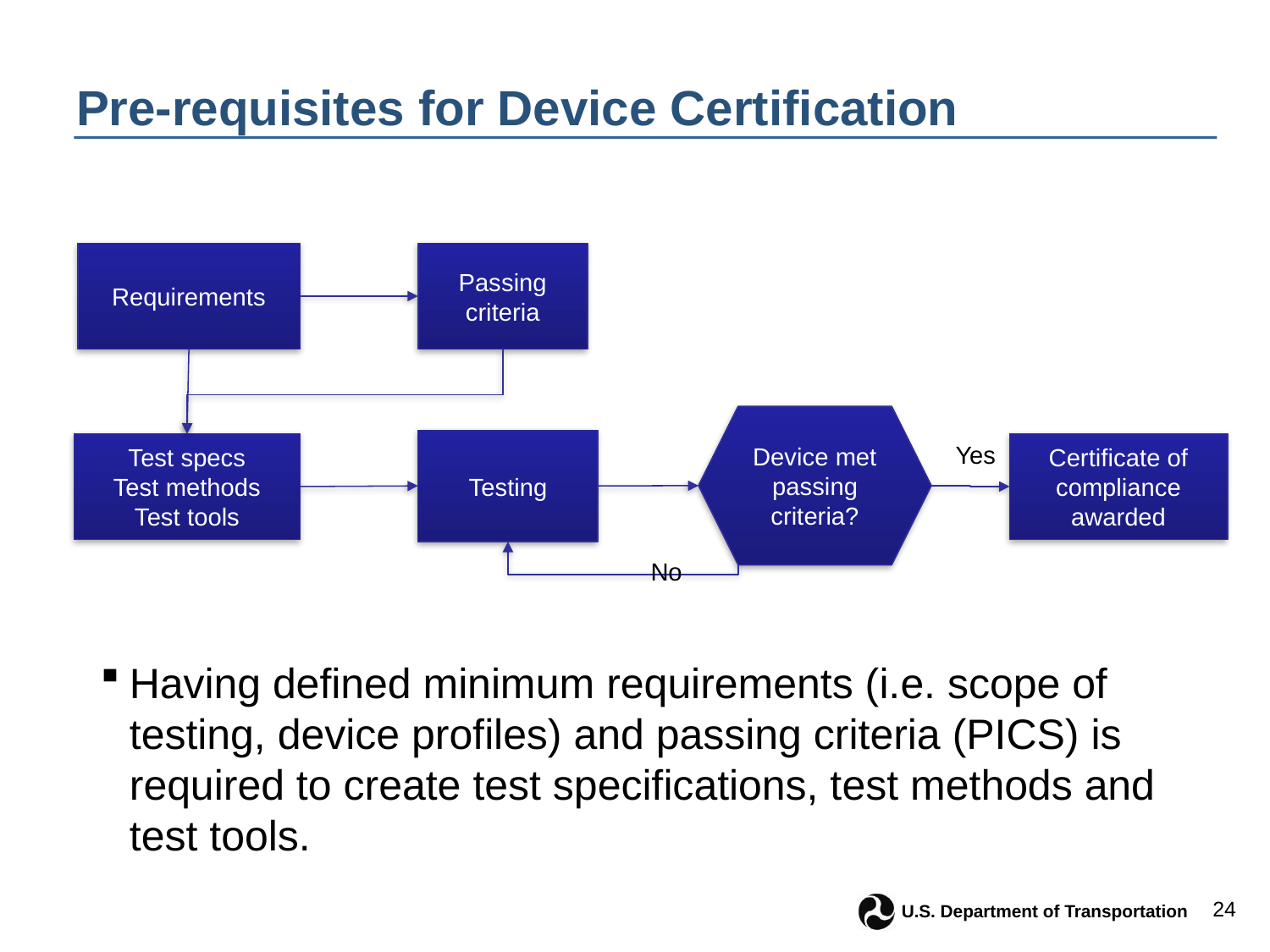

# Pre-requisites for Device Certification
Requirements
Passing
criteria
Device met passing criteria?
Testing
Test specs
Test methods
Test tools
Yes
Certificate of
compliance
awarded
No
Having defined minimum requirements (i.e. scope of testing, device profiles) and passing criteria (PICS) is required to create test specifications, test methods and test tools.